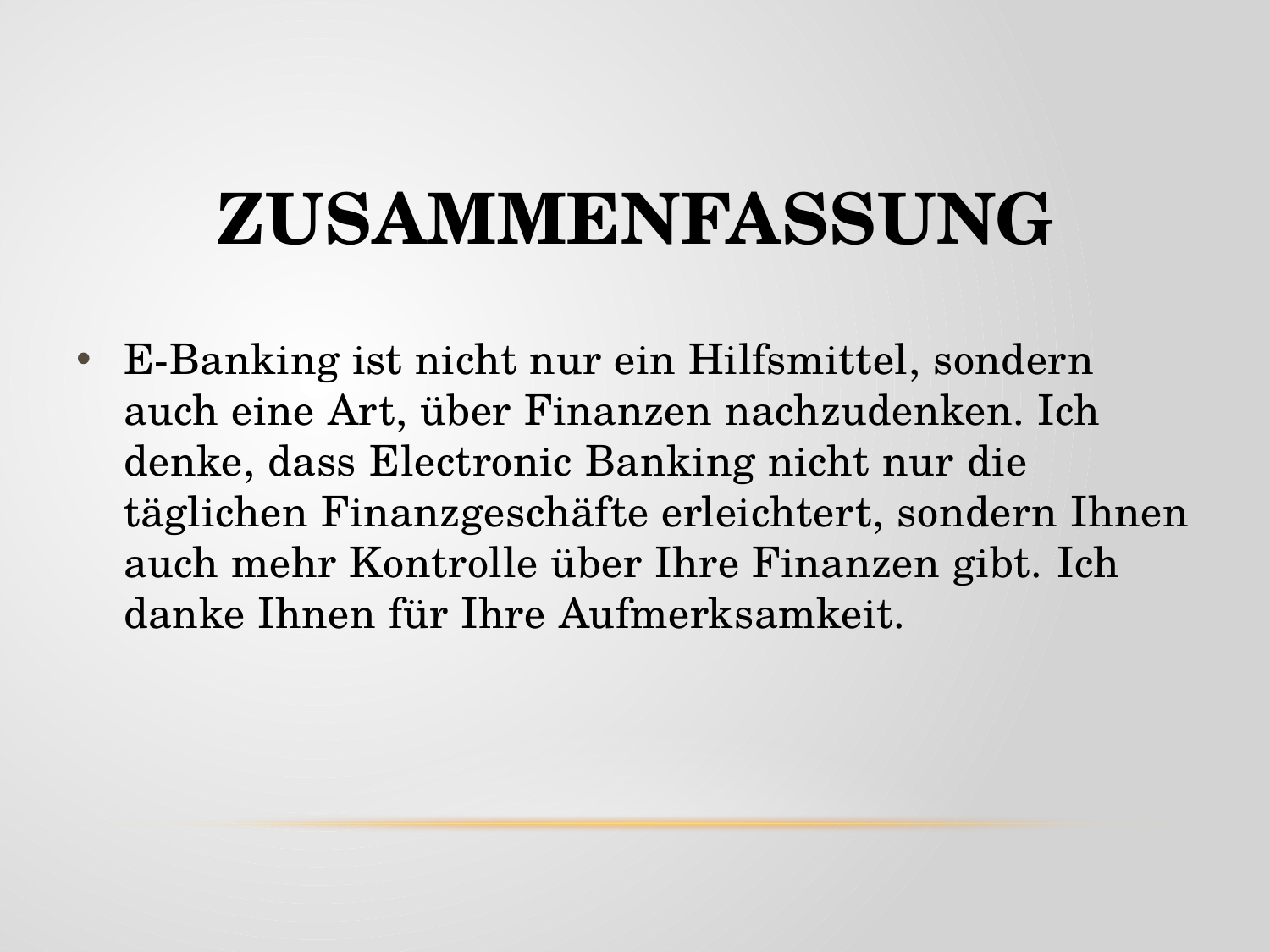

# Zusammenfassung
E-Banking ist nicht nur ein Hilfsmittel, sondern auch eine Art, über Finanzen nachzudenken. Ich denke, dass Electronic Banking nicht nur die täglichen Finanzgeschäfte erleichtert, sondern Ihnen auch mehr Kontrolle über Ihre Finanzen gibt. Ich danke Ihnen für Ihre Aufmerksamkeit.